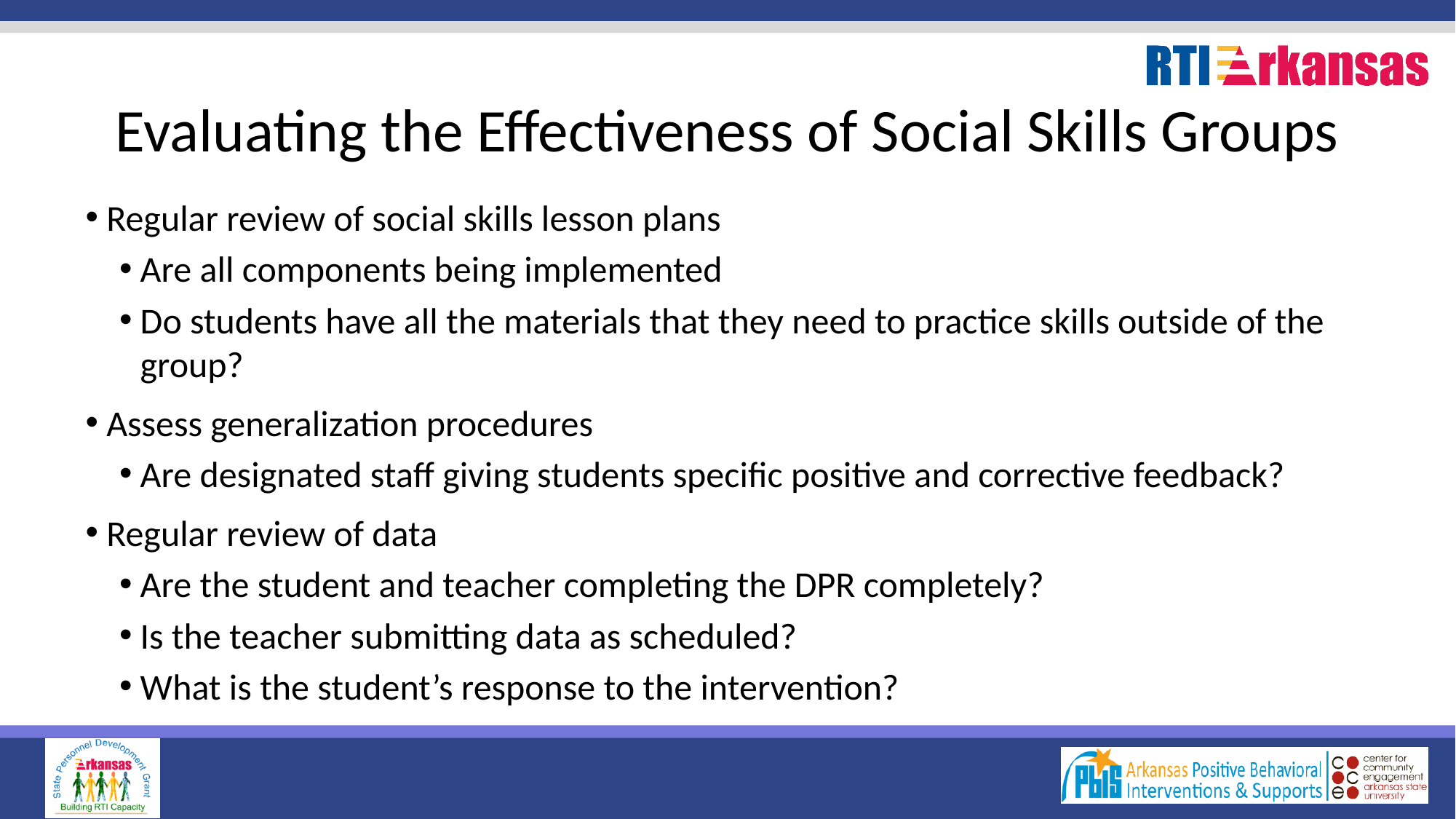

# Evaluating the Effectiveness of Social Skills Groups
Regular review of social skills lesson plans
Are all components being implemented
Do students have all the materials that they need to practice skills outside of the group?
Assess generalization procedures
Are designated staff giving students specific positive and corrective feedback?
Regular review of data
Are the student and teacher completing the DPR completely?
Is the teacher submitting data as scheduled?
What is the student’s response to the intervention?